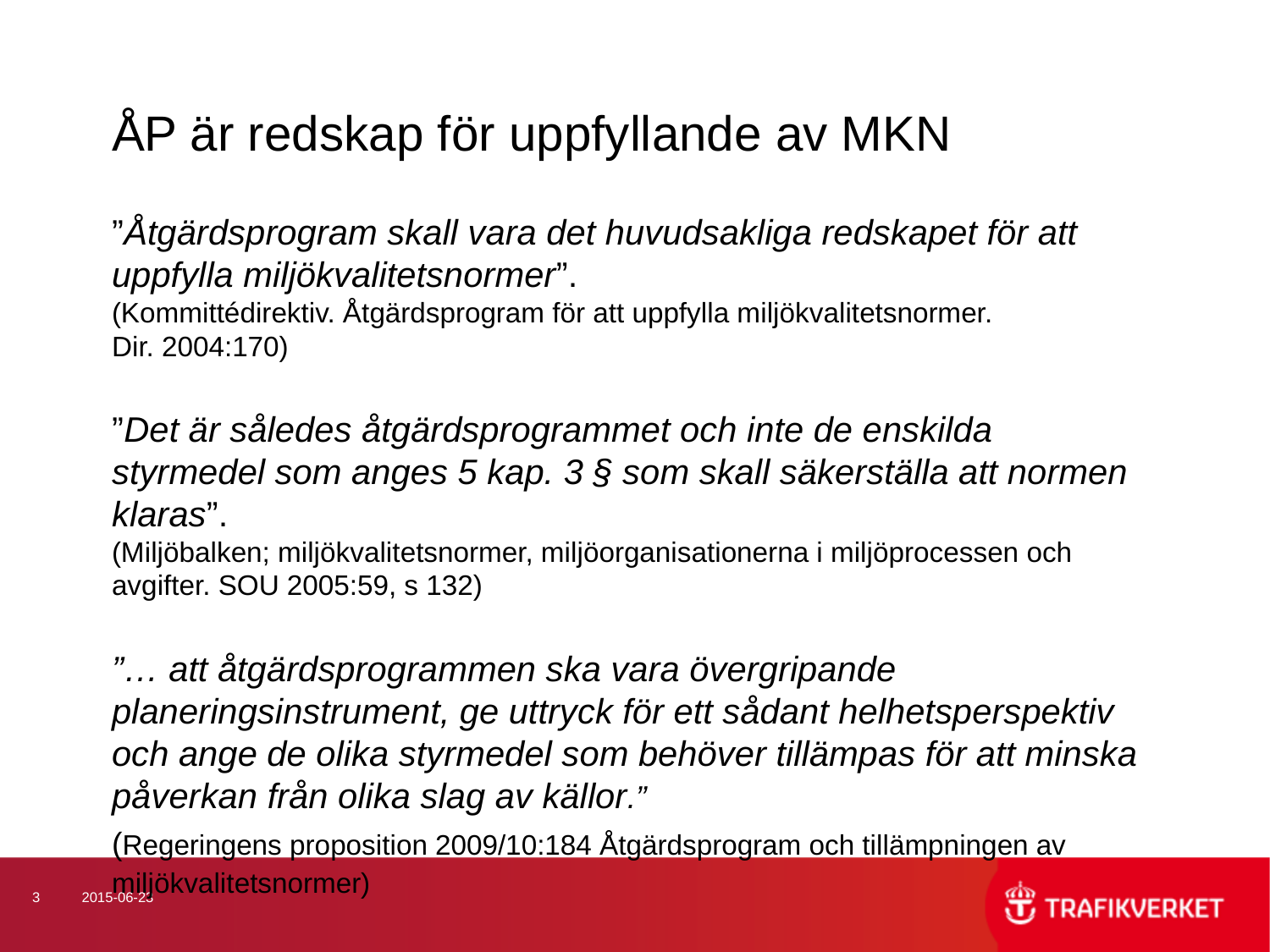

# ÅP är redskap för uppfyllande av MKN
”Åtgärdsprogram skall vara det huvudsakliga redskapet för att uppfylla miljökvalitetsnormer”.
(Kommittédirektiv. Åtgärdsprogram för att uppfylla miljökvalitetsnormer.
Dir. 2004:170)

”Det är således åtgärdsprogrammet och inte de enskilda styrmedel som anges 5 kap. 3 § som skall säkerställa att normen klaras”.
(Miljöbalken; miljökvalitetsnormer, miljöorganisationerna i miljöprocessen och avgifter. SOU 2005:59, s 132)

”… att åtgärdsprogrammen ska vara övergripande planeringsinstrument, ge uttryck för ett sådant helhetsperspektiv och ange de olika styrmedel som behöver tillämpas för att minska påverkan från olika slag av källor.”
(Regeringens proposition 2009/10:184 Åtgärdsprogram och tillämpningen av miljökvalitetsnormer)